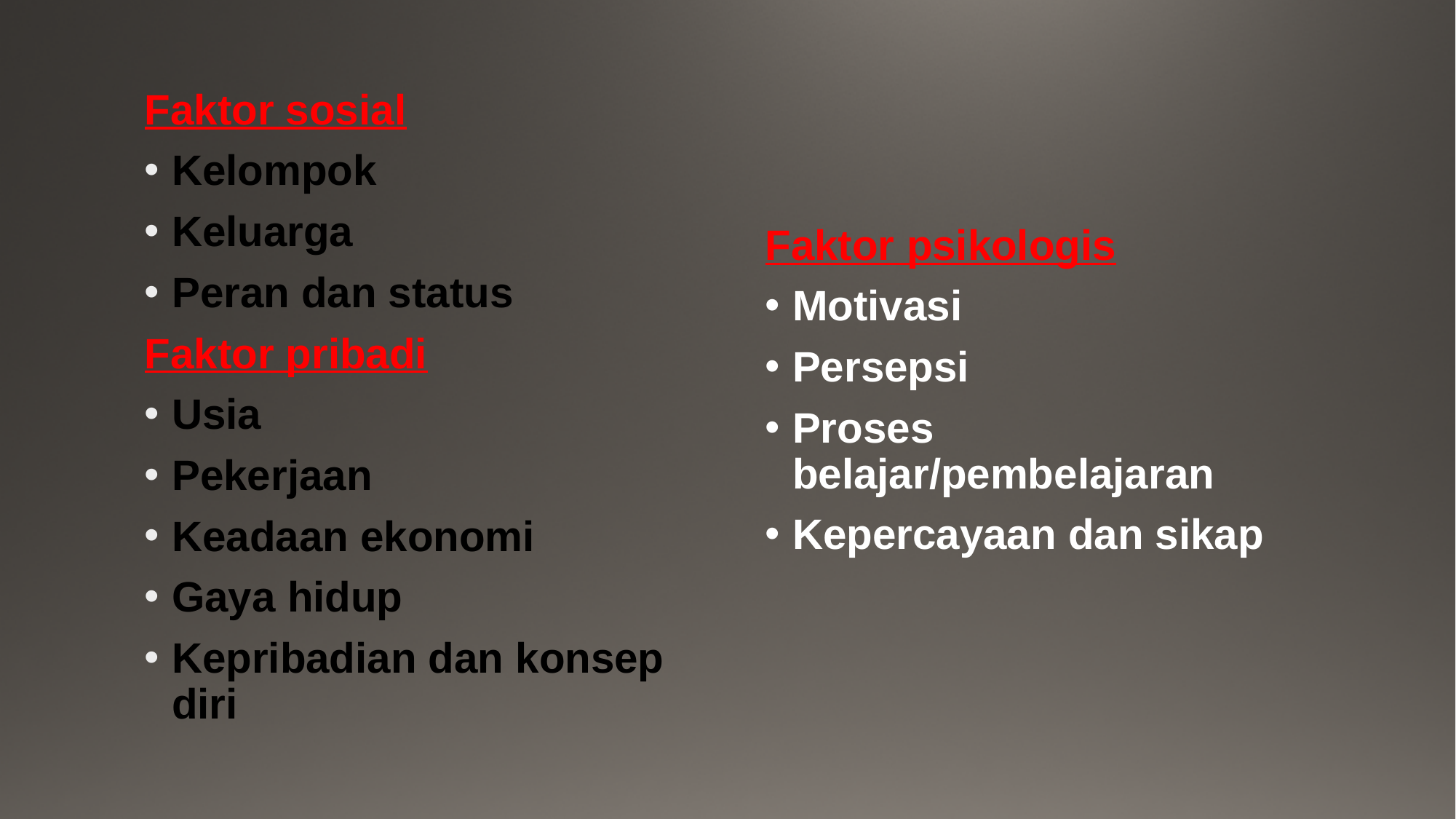

Faktor sosial
Kelompok
Keluarga
Peran dan status
Faktor pribadi
Usia
Pekerjaan
Keadaan ekonomi
Gaya hidup
Kepribadian dan konsep diri
Faktor psikologis
Motivasi
Persepsi
Proses belajar/pembelajaran
Kepercayaan dan sikap